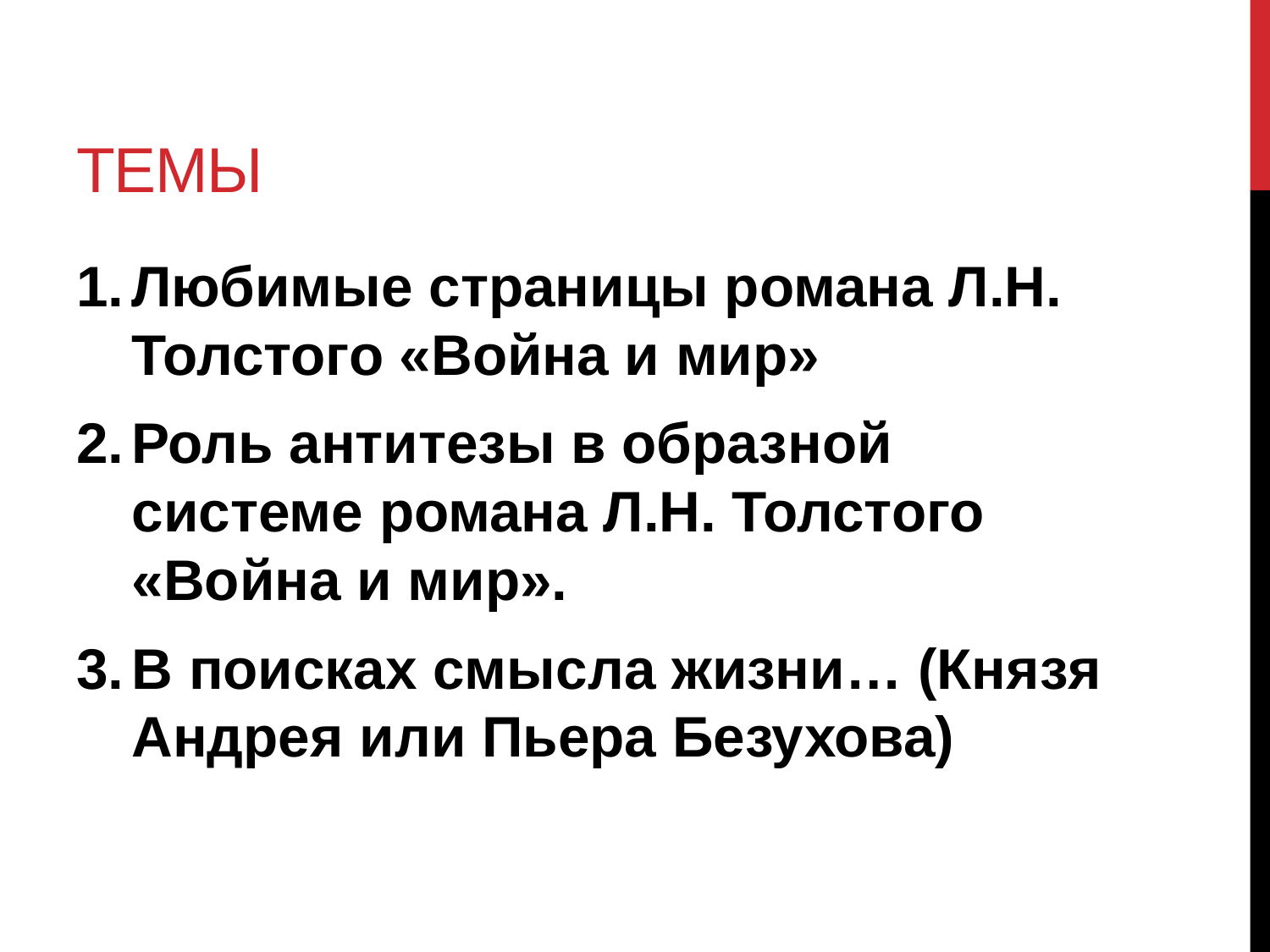

# темы
Любимые страницы романа Л.Н. Толстого «Война и мир»
Роль антитезы в образной системе романа Л.Н. Толстого «Война и мир».
В поисках смысла жизни… (Князя Андрея или Пьера Безухова)